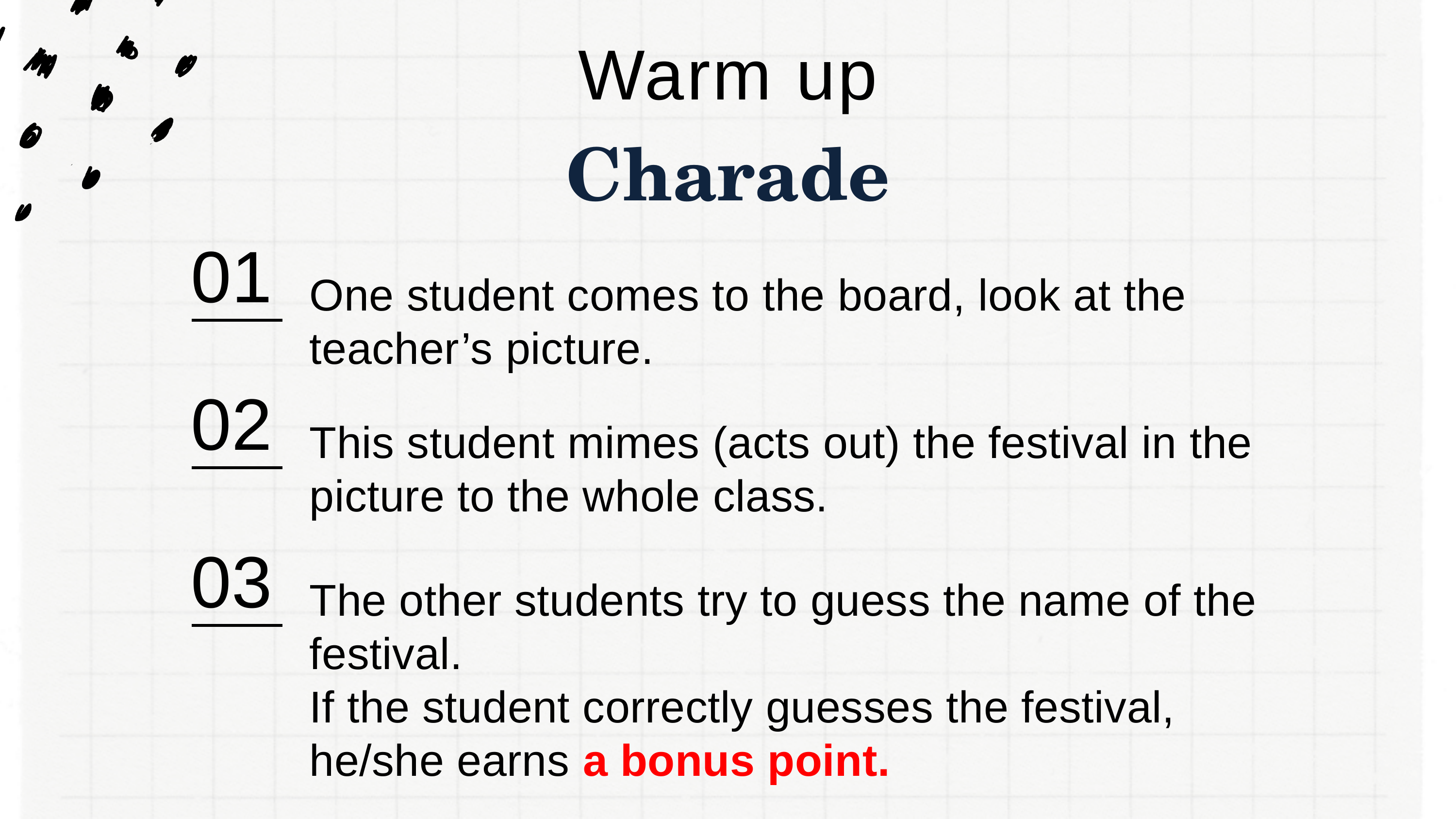

Warm up
Charade
One student comes to the board, look at the teacher’s picture.
01
This student mimes (acts out) the festival in the picture to the whole class.
02
The other students try to guess the name of the festival.
If the student correctly guesses the festival, he/she earns a bonus point.
03